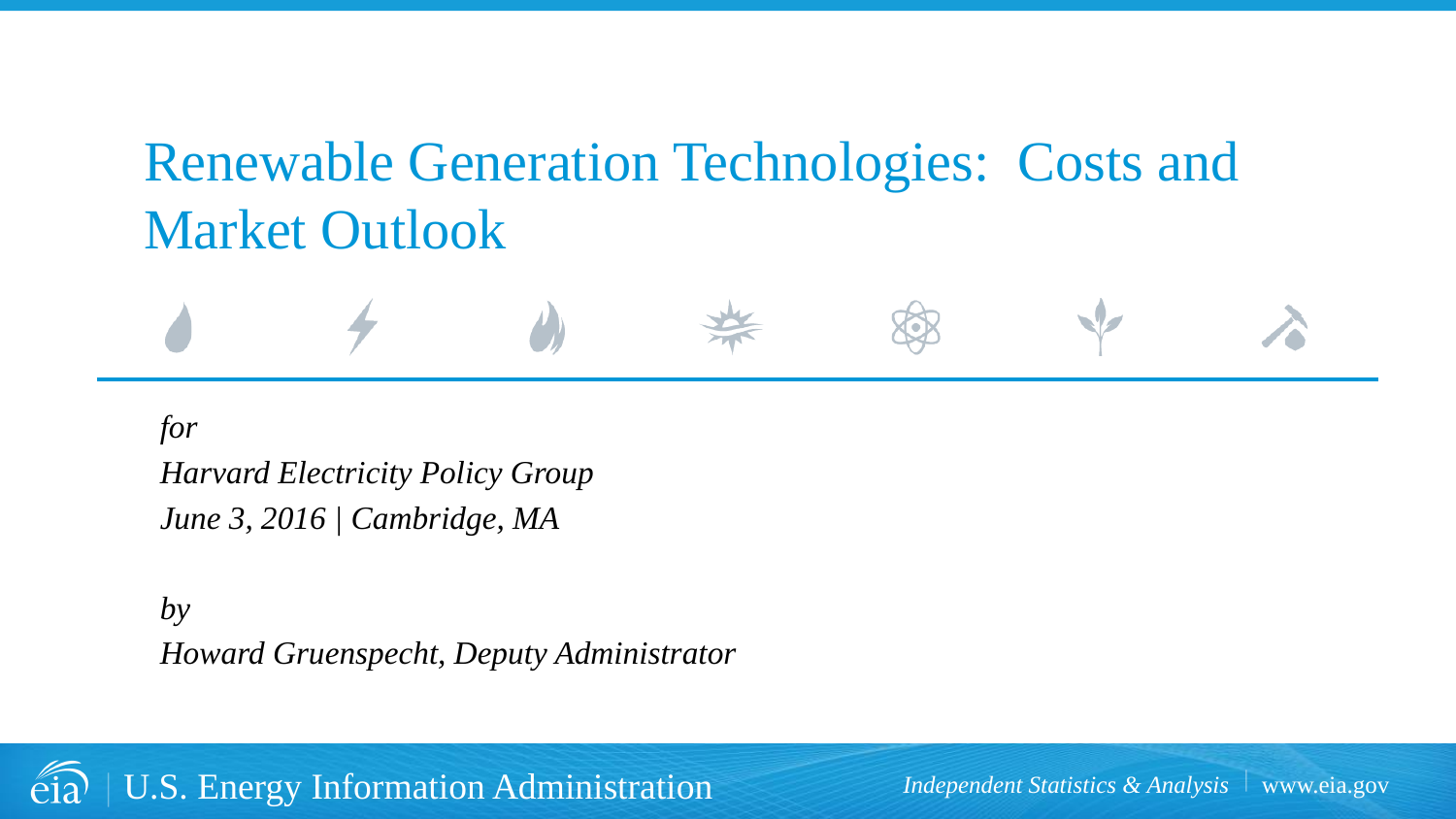

# Renewable Generation Technologies:  Costs and Market Outlook
for
Harvard Electricity Policy Group
June 3, 2016 | Cambridge, MA

by
Howard Gruenspecht, Deputy Administrator